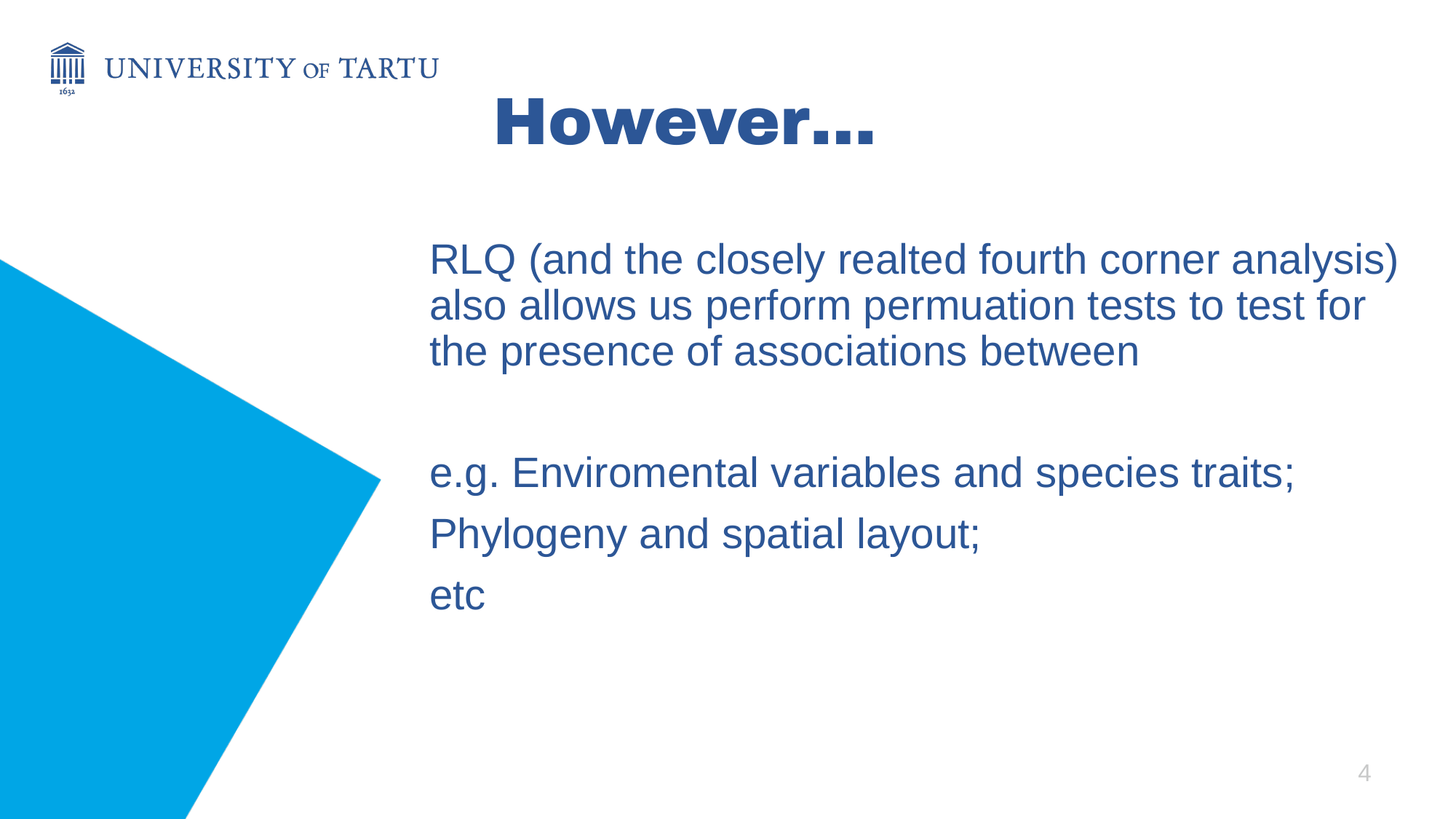

# However…
RLQ (and the closely realted fourth corner analysis) also allows us perform permuation tests to test for the presence of associations between

e.g. Enviromental variables and species traits;
Phylogeny and spatial layout;
etc

4